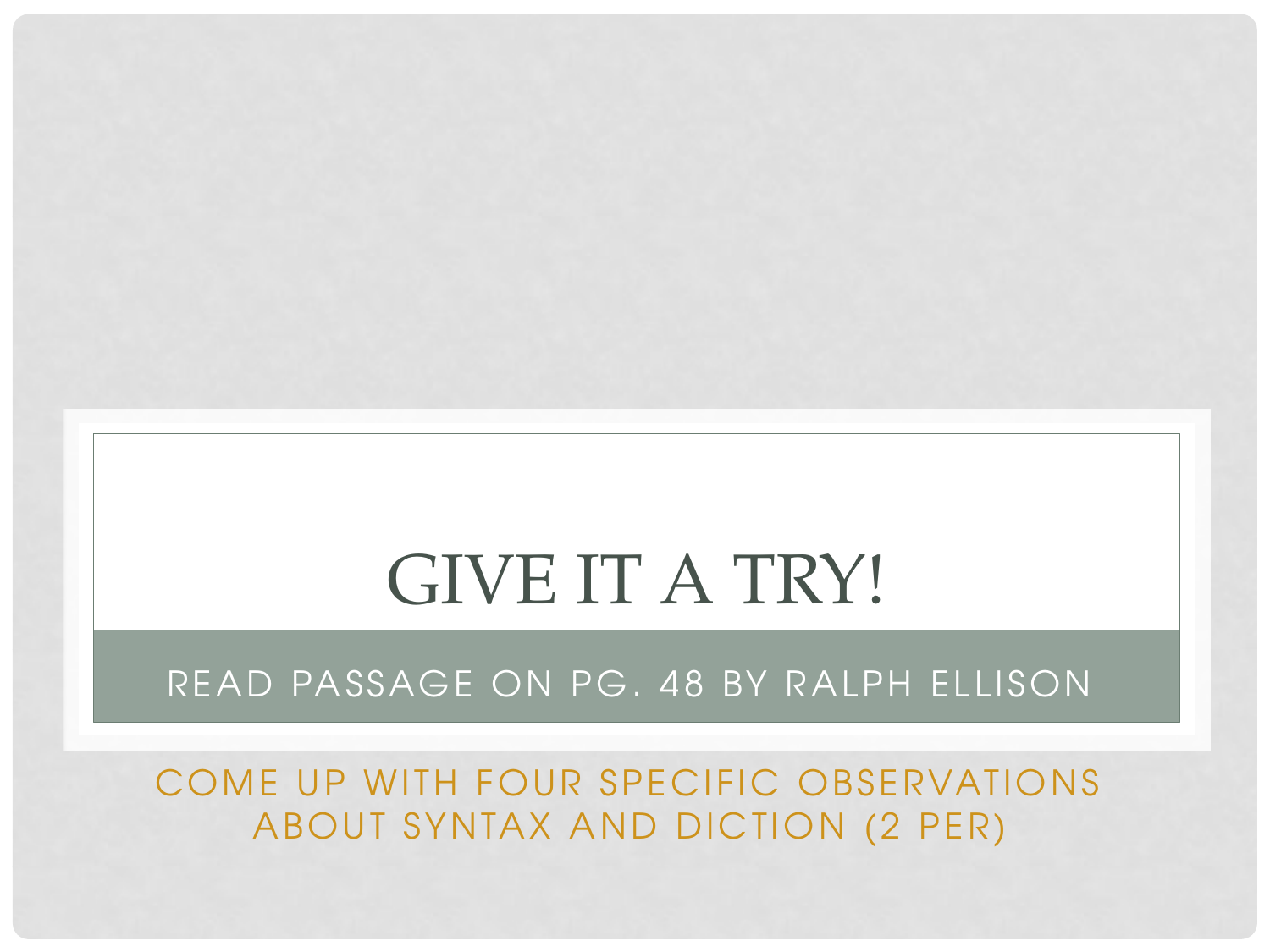

# Give it a try!
Read passage on pg. 48 by Ralph Ellison

come up with four specific observations about syntax and diction (2 per)